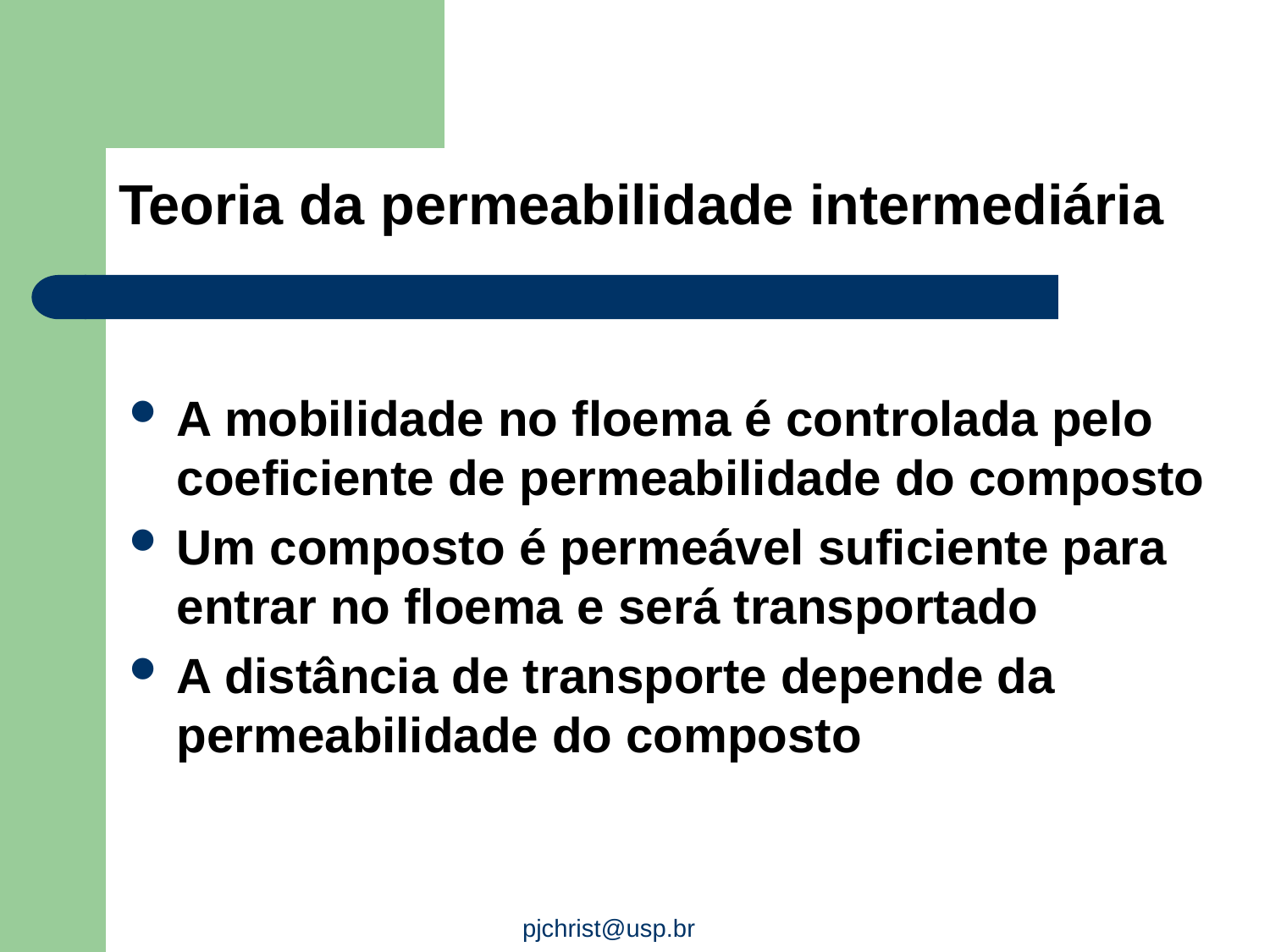

# Teoria da permeabilidade intermediária
A mobilidade no floema é controlada pelo coeficiente de permeabilidade do composto
Um composto é permeável suficiente para entrar no floema e será transportado
A distância de transporte depende da permeabilidade do composto

pjchrist@usp.br